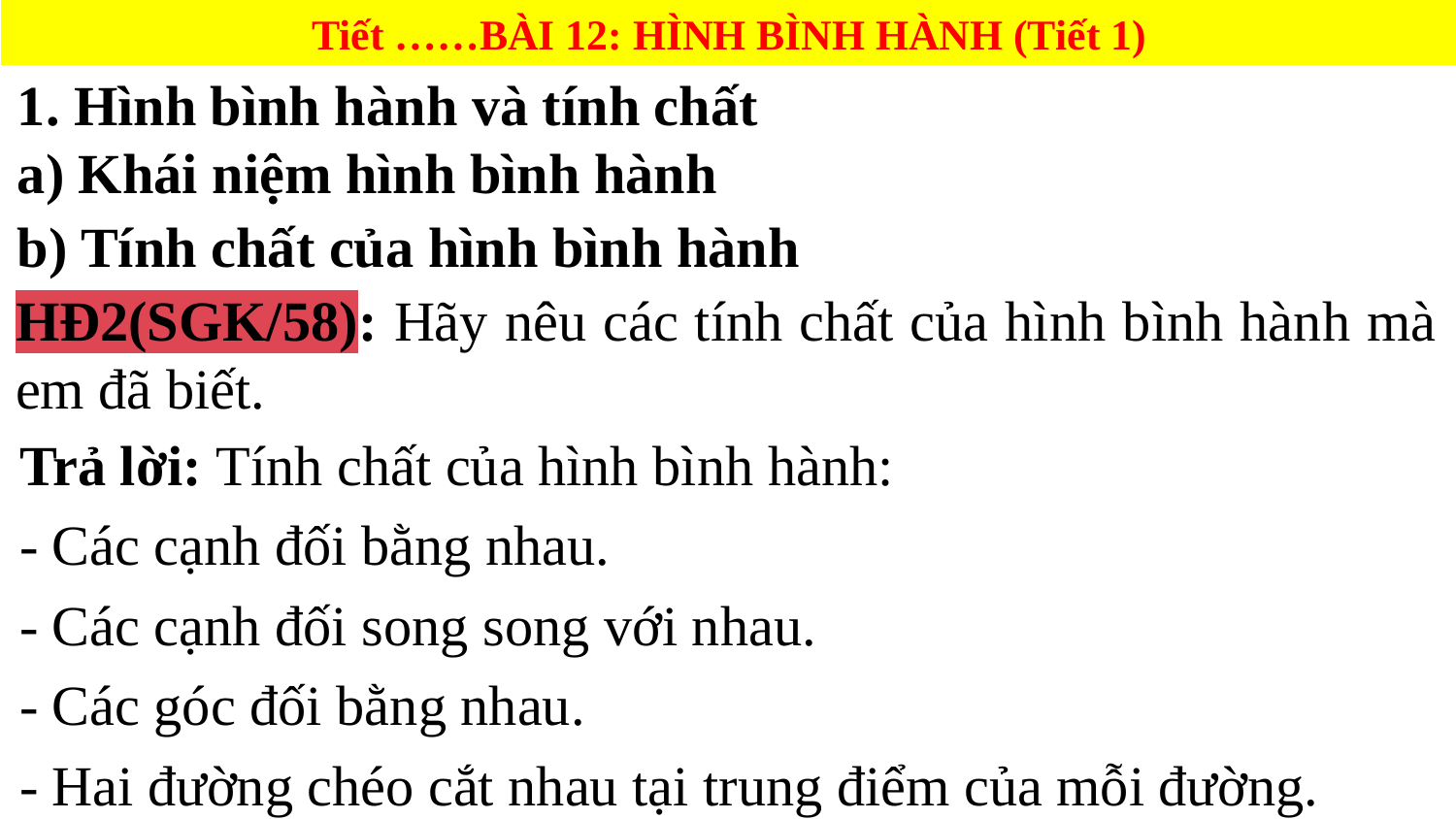

Tiết ……BÀI 12: HÌNH BÌNH HÀNH (Tiết 1)
1. Hình bình hành và tính chất
a) Khái niệm hình bình hành
b) Tính chất của hình bình hành

HĐ2(SGK/58): Hãy nêu các tính chất của hình bình hành mà em đã biết.
Trả lời: Tính chất của hình bình hành:
- Các cạnh đối bằng nhau.
- Các cạnh đối song song với nhau.
- Các góc đối bằng nhau.
- Hai đường chéo cắt nhau tại trung điểm của mỗi đường.